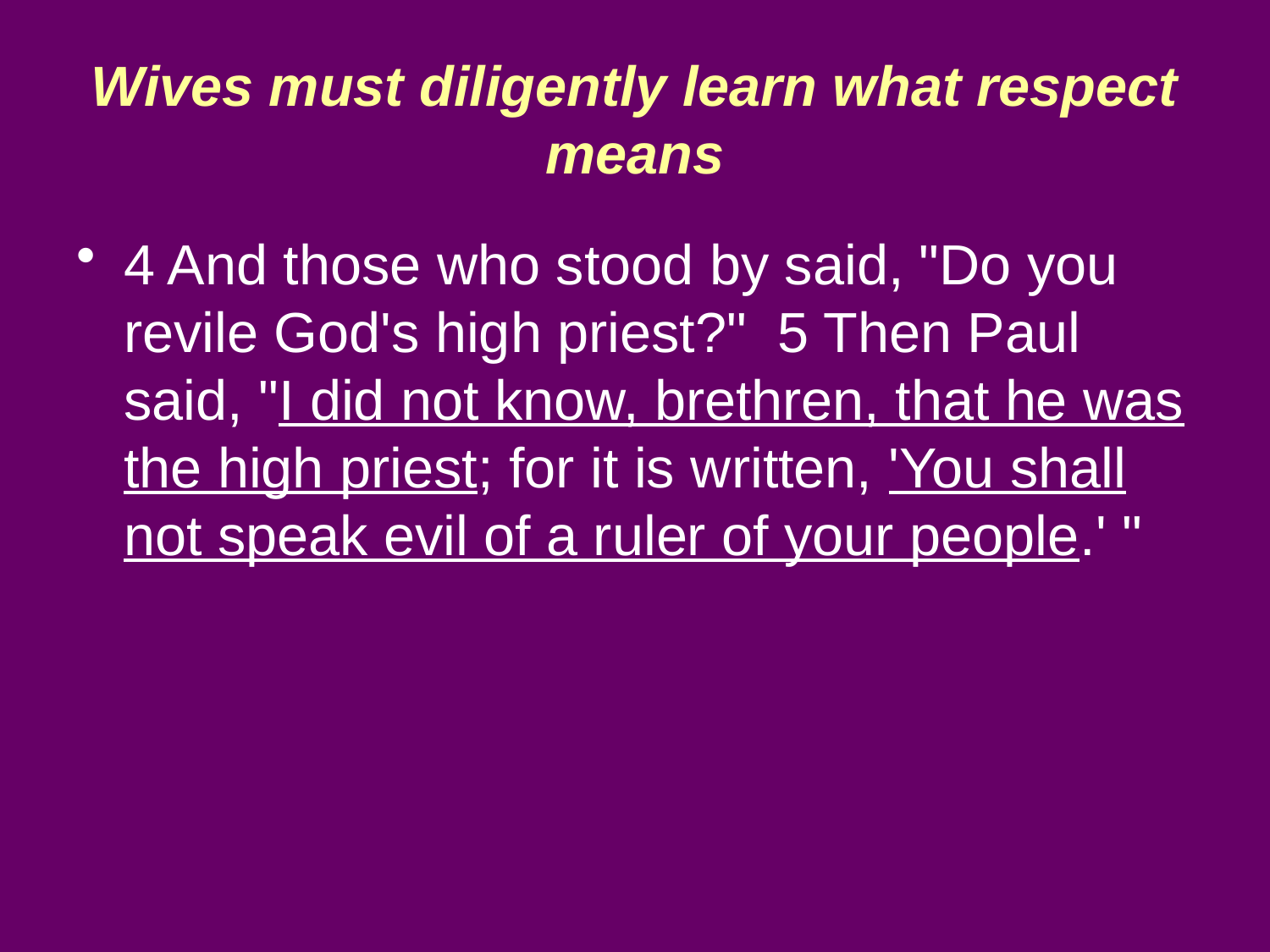

# Wives must diligently learn what respect means
4 And those who stood by said, "Do you revile God's high priest?"  5 Then Paul said, "I did not know, brethren, that he was the high priest; for it is written, 'You shall not speak evil of a ruler of your people.' "